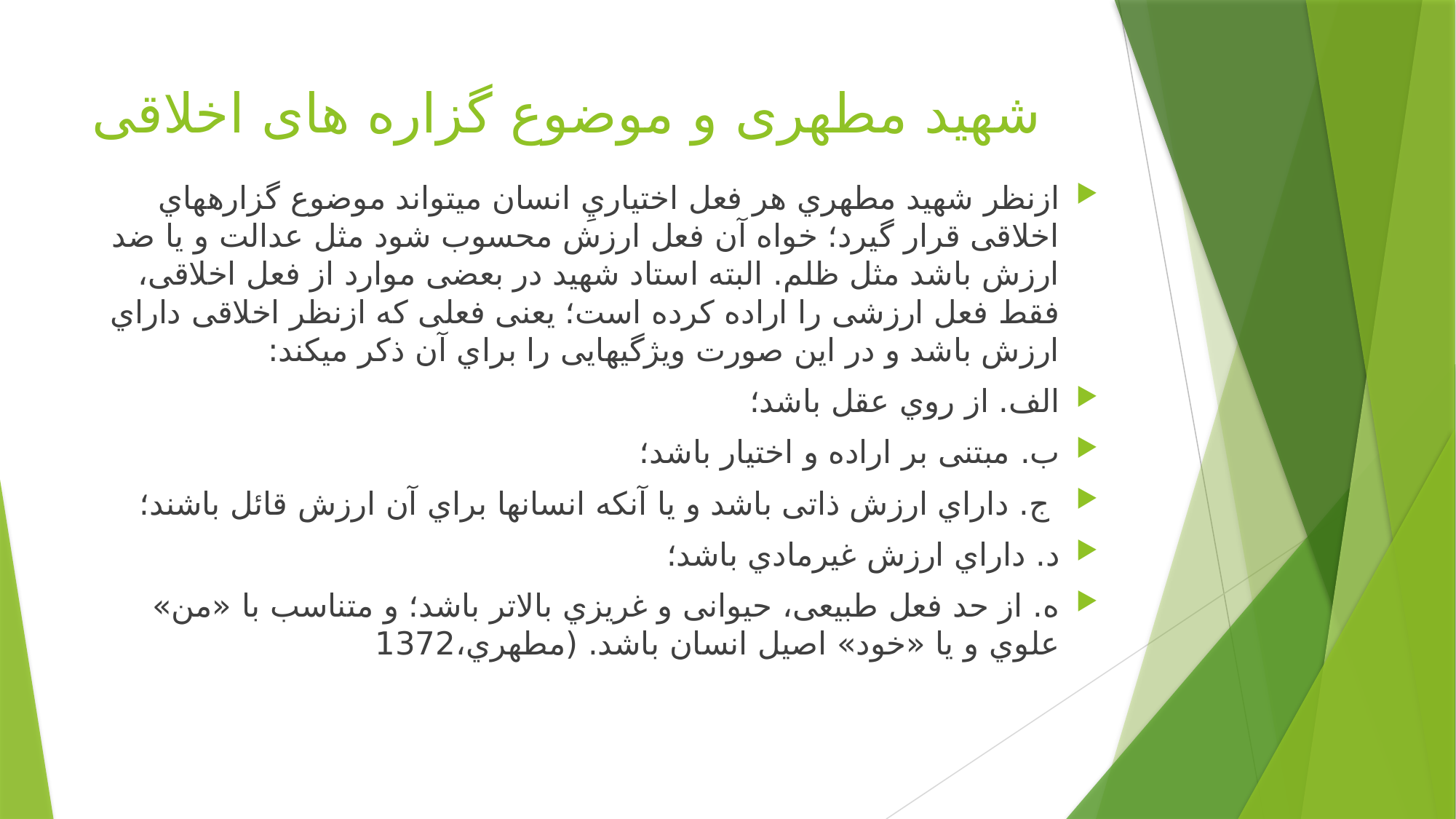

# شهید مطهری و موضوع گزاره های اخلاقی
ازنظر شهید مطهري هر فعل اختیاريِ انسان میتواند موضوع گزارههاي اخلاقی قرار گیرد؛ خواه آن فعل ارزش محسوب شود مثل عدالت و یا ضد ارزش باشد مثل ظلم. البته استاد شهید در بعضی موارد از فعل اخلاقی، فقط فعل ارزشی را اراده کرده است؛ یعنی فعلی که ازنظر اخلاقی داراي ارزش باشد و در این صورت ویژگیهایی را براي آن ذکر میکند:
الف. از روي عقل باشد؛
ب. مبتنی بر اراده و اختیار باشد؛
 ج. داراي ارزش ذاتی باشد و یا آنکه انسانها براي آن ارزش قائل باشند؛
د. داراي ارزش غیرمادي باشد؛
ه. از حد فعل طبیعی، حیوانی و غریزي بالاتر باشد؛ و متناسب با «من» علوي و یا «خود» اصیل انسان باشد. (مطهري،1372